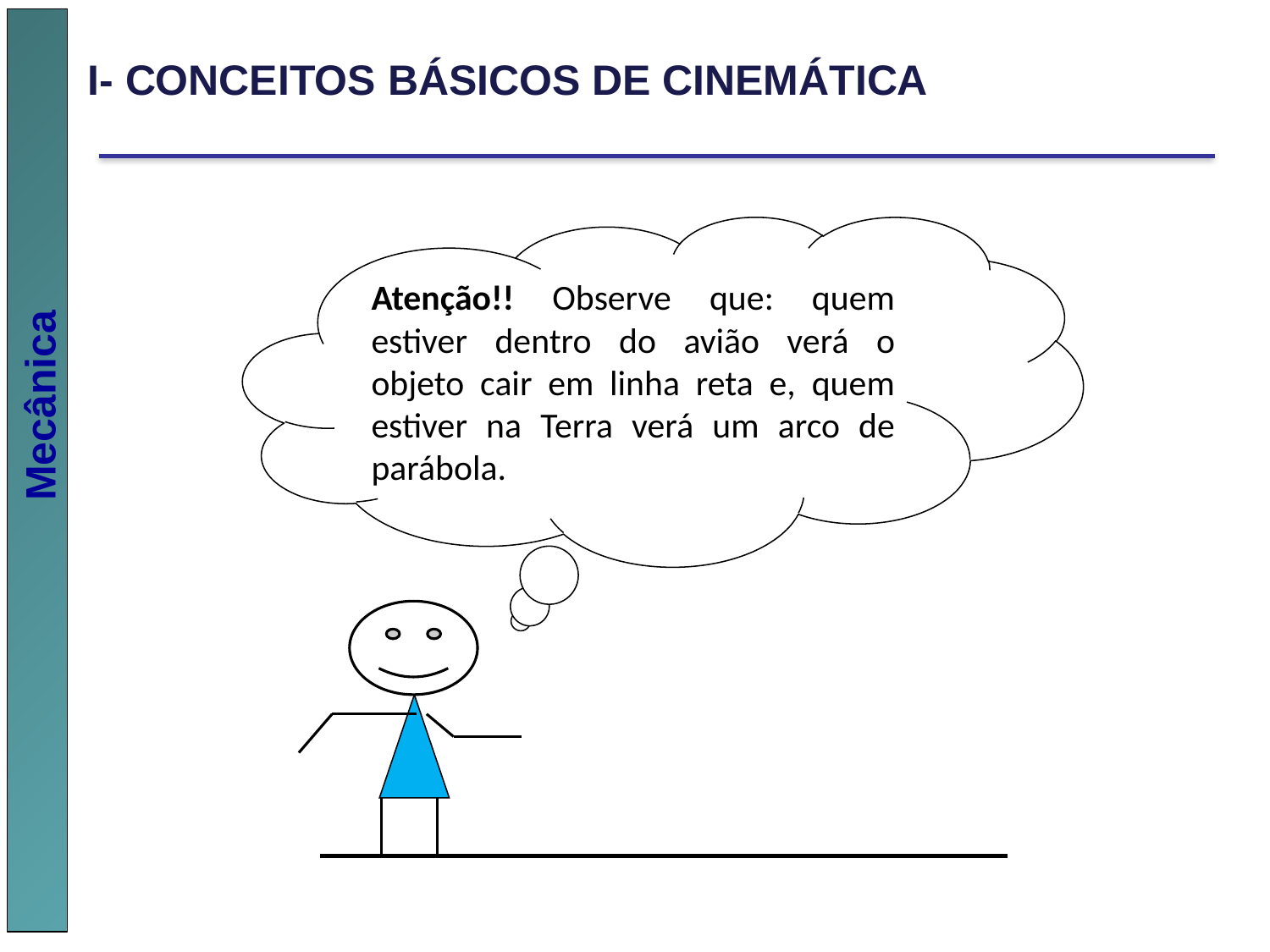

I- CONCEITOS BÁSICOS DE CINEMÁTICA
Atenção!! Observe que: quem estiver dentro do avião verá o objeto cair em linha reta e, quem estiver na Terra verá um arco de parábola.